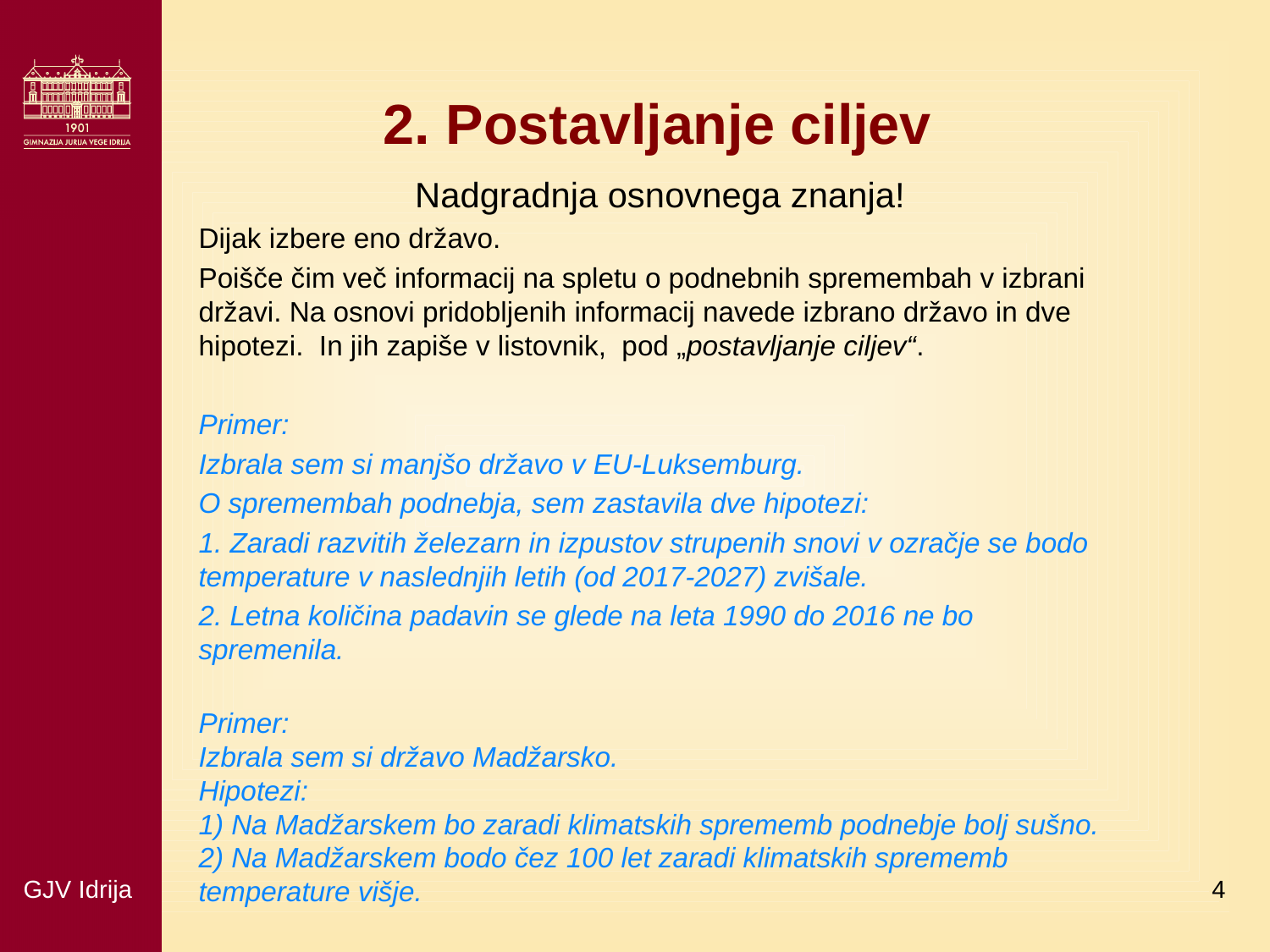

# 2. Postavljanje ciljev
Nadgradnja osnovnega znanja!
Dijak izbere eno državo.
Poišče čim več informacij na spletu o podnebnih spremembah v izbrani državi. Na osnovi pridobljenih informacij navede izbrano državo in dve hipotezi.  In jih zapiše v listovnik,  pod „postavljanje ciljev“.

Primer:
Izbrala sem si manjšo državo v EU-Luksemburg.
O spremembah podnebja, sem zastavila dve hipotezi:
1. Zaradi razvitih železarn in izpustov strupenih snovi v ozračje se bodo temperature v naslednjih letih (od 2017-2027) zvišale.
2. Letna količina padavin se glede na leta 1990 do 2016 ne bo spremenila.

Primer:
Izbrala sem si državo Madžarsko.
Hipotezi:
1) Na Madžarskem bo zaradi klimatskih sprememb podnebje bolj sušno.
2) Na Madžarskem bodo čez 100 let zaradi klimatskih sprememb  temperature višje.
GJV Idrija
4